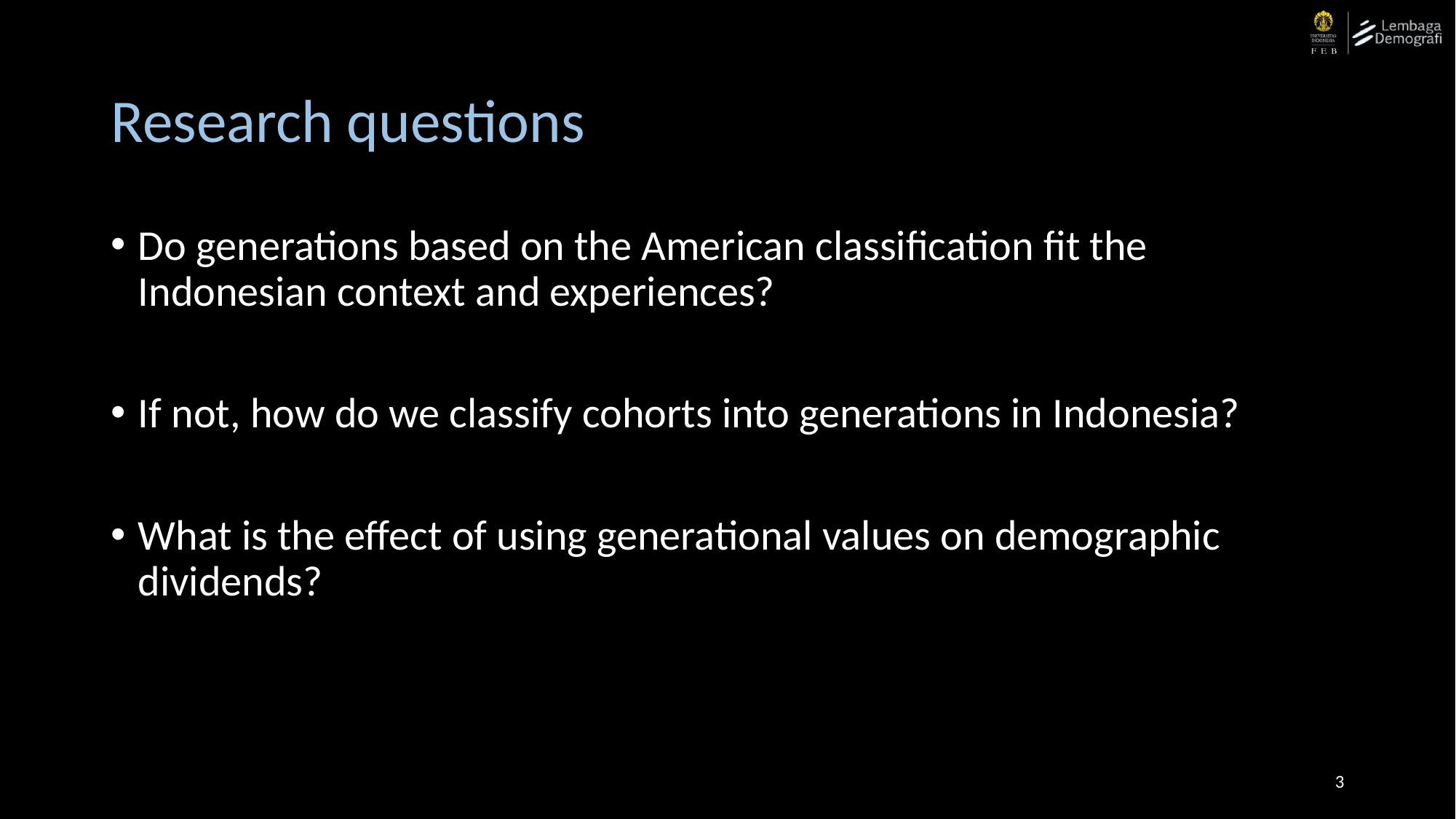

# Research questions
Do generations based on the American classification fit the Indonesian context and experiences?

If not, how do we classify cohorts into generations in Indonesia?

What is the effect of using generational values on demographic dividends?
3